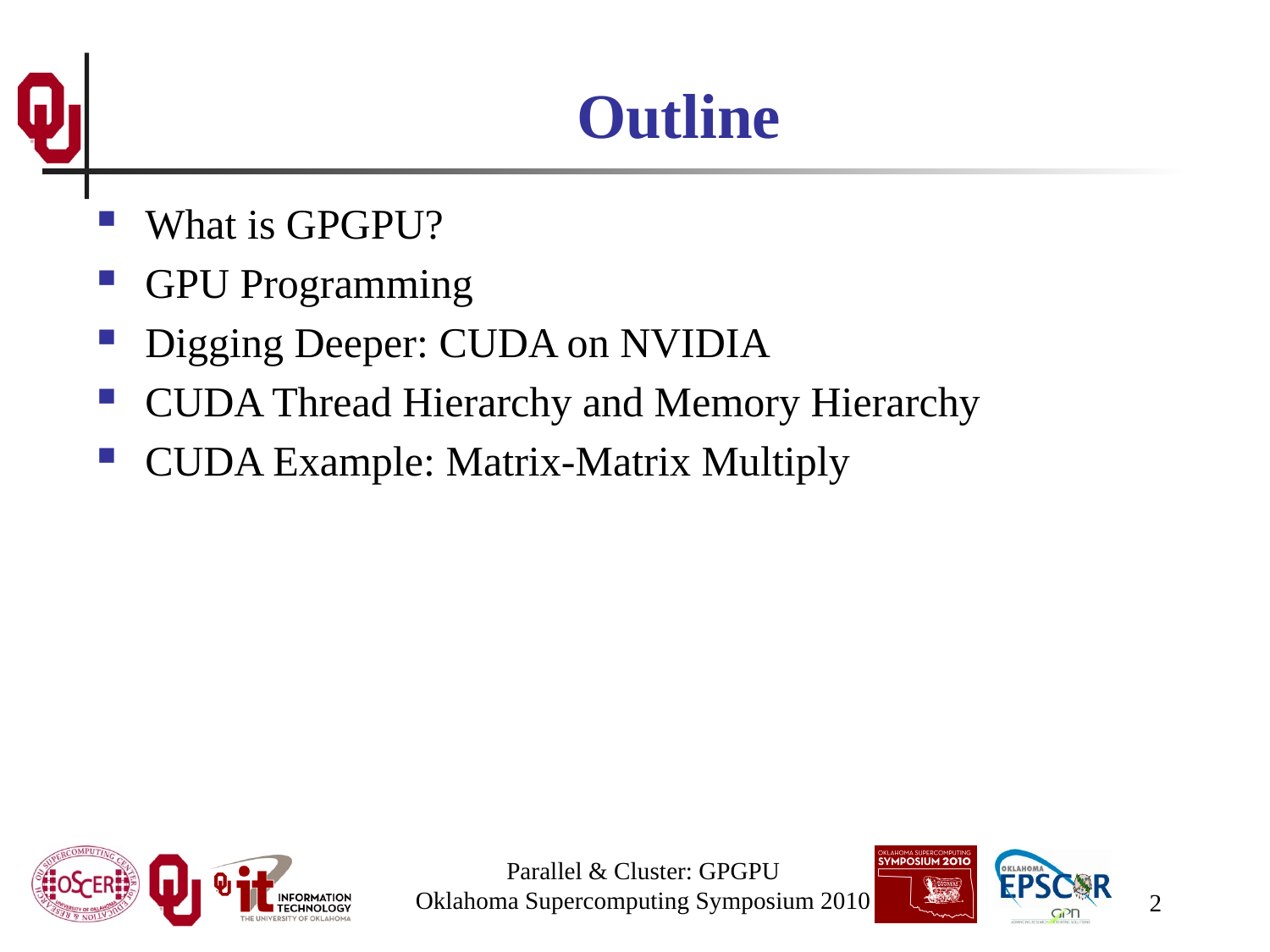

# Outline
What is GPGPU?
GPU Programming
Digging Deeper: CUDA on NVIDIA
CUDA Thread Hierarchy and Memory Hierarchy
CUDA Example: Matrix-Matrix Multiply
Parallel & Cluster: GPGPU
Oklahoma Supercomputing Symposium 2010
2